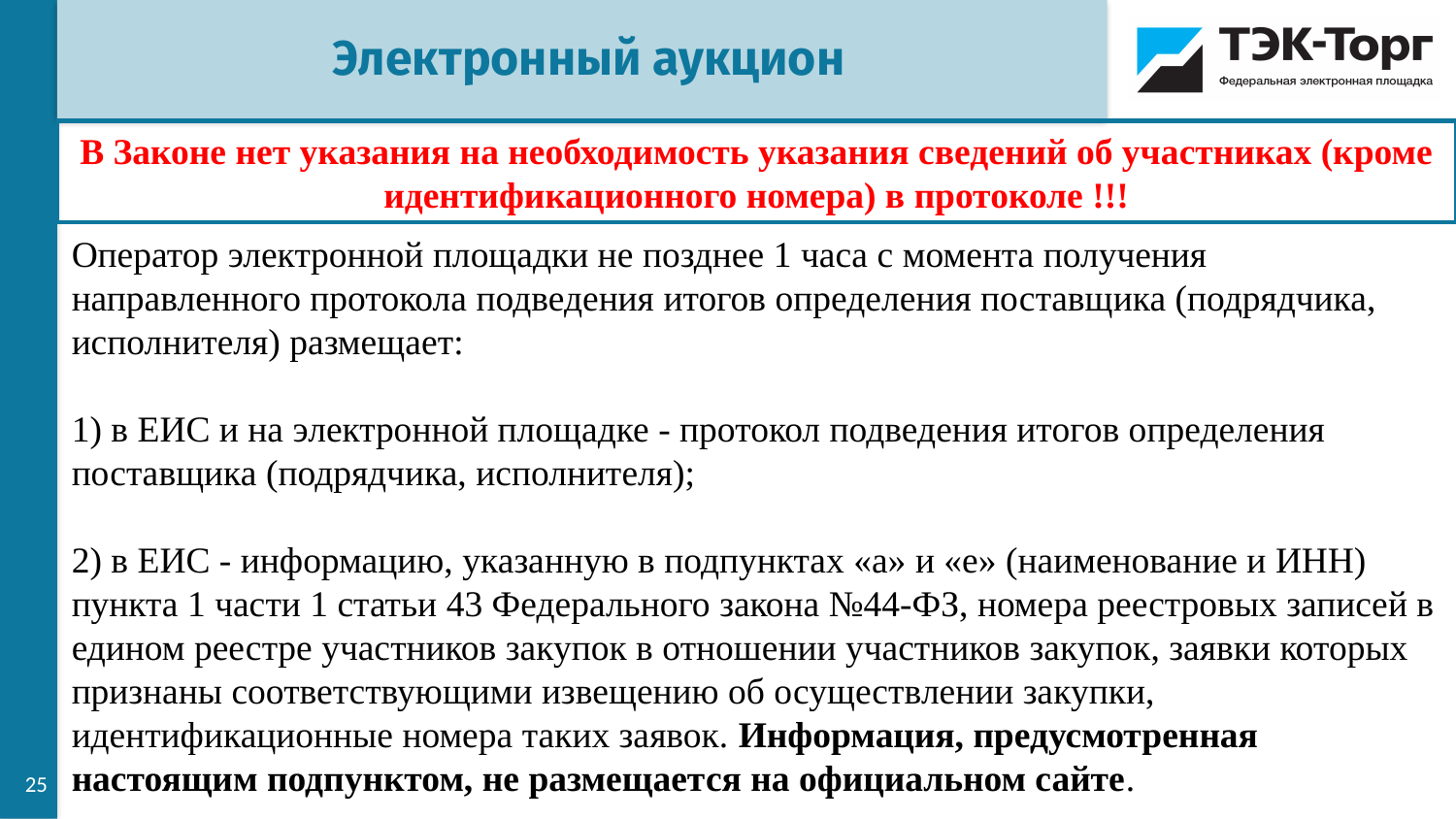

Электронный аукцион
В Законе нет указания на необходимость указания сведений об участниках (кроме идентификационного номера) в протоколе !!!
Оператор электронной площадки не позднее 1 часа с момента получения направленного протокола подведения итогов определения поставщика (подрядчика, исполнителя) размещает:

1) в ЕИС и на электронной площадке - протокол подведения итогов определения поставщика (подрядчика, исполнителя);

2) в ЕИС - информацию, указанную в подпунктах «а» и «е» (наименование и ИНН) пункта 1 части 1 статьи 43 Федерального закона №44-ФЗ, номера реестровых записей в едином реестре участников закупок в отношении участников закупок, заявки которых признаны соответствующими извещению об осуществлении закупки, идентификационные номера таких заявок. Информация, предусмотренная настоящим подпунктом, не размещается на официальном сайте.
25